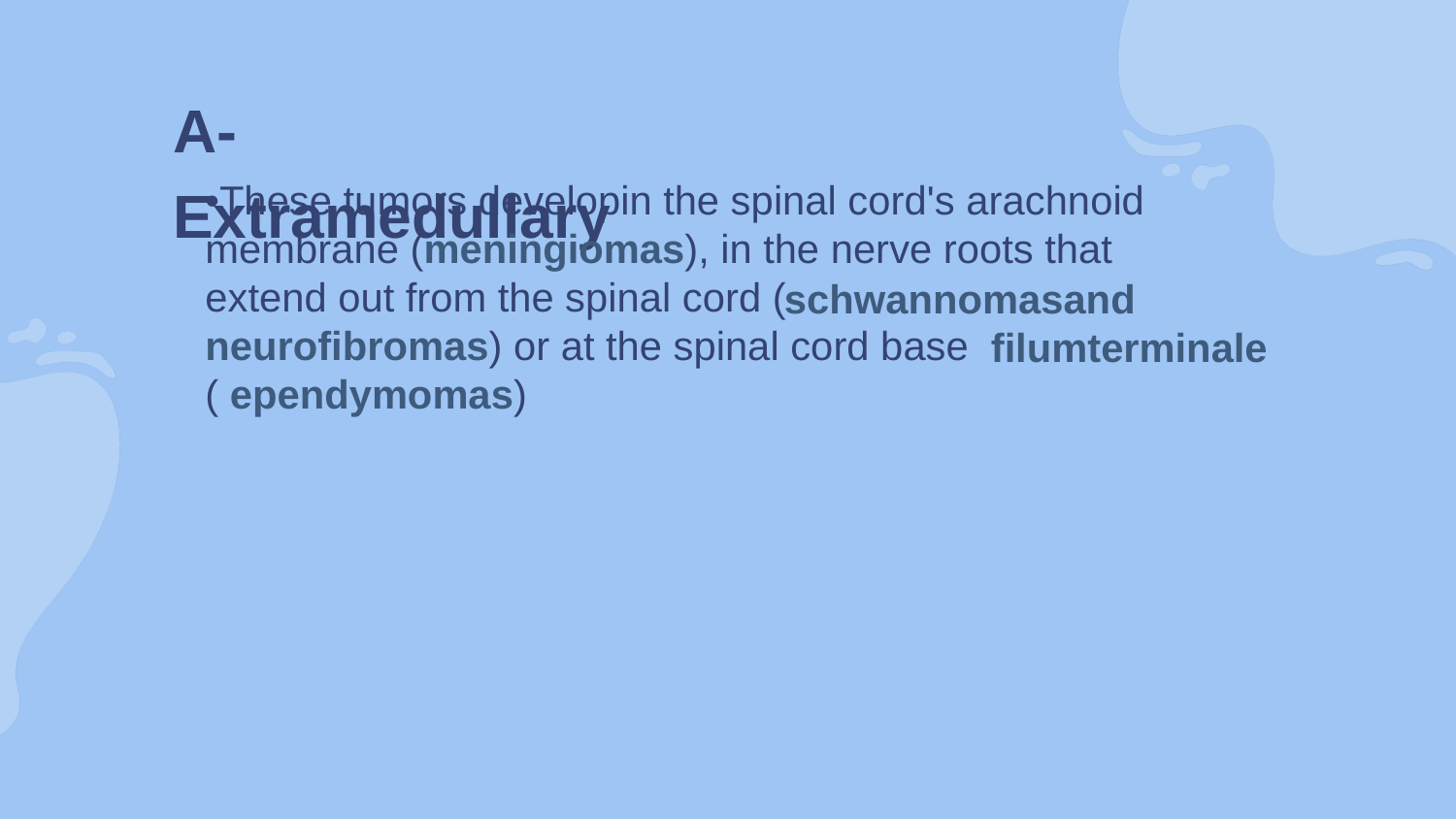

A-Extramedullary

•These tumors developin the spinal cord's arachnoid membrane (meningiomas), in the nerve roots that extend out from the spinal cord (
schwannomasand

neurofibromas) or at the spinal cord base ( ependymomas)
filumterminale